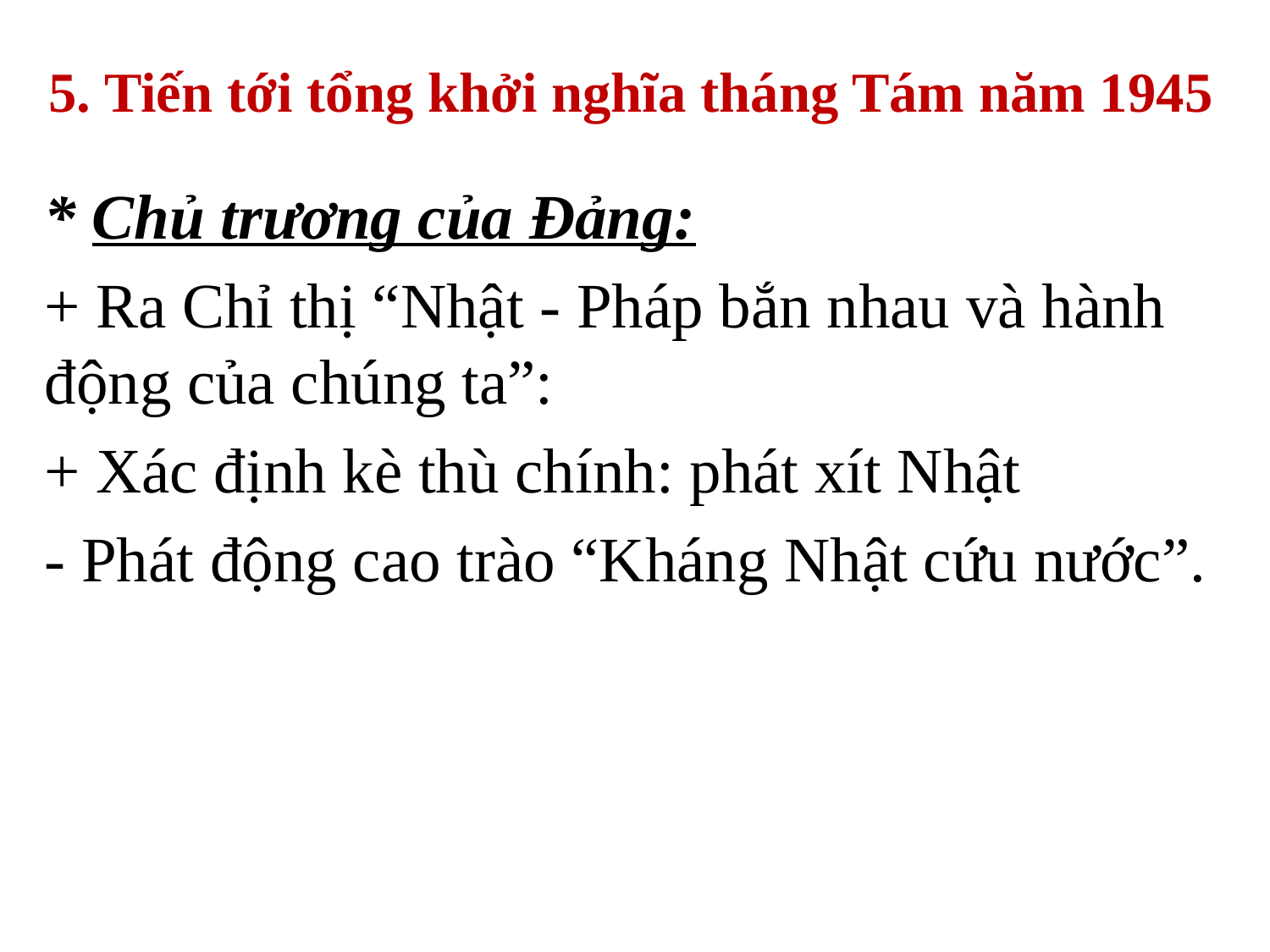

# 5. Tiến tới tổng khởi nghĩa tháng Tám năm 1945
* Chủ trương của Đảng:
+ Ra Chỉ thị “Nhật - Pháp bắn nhau và hành động của chúng ta”:
+ Xác định kè thù chính: phát xít Nhật
- Phát động cao trào “Kháng Nhật cứu nước”.